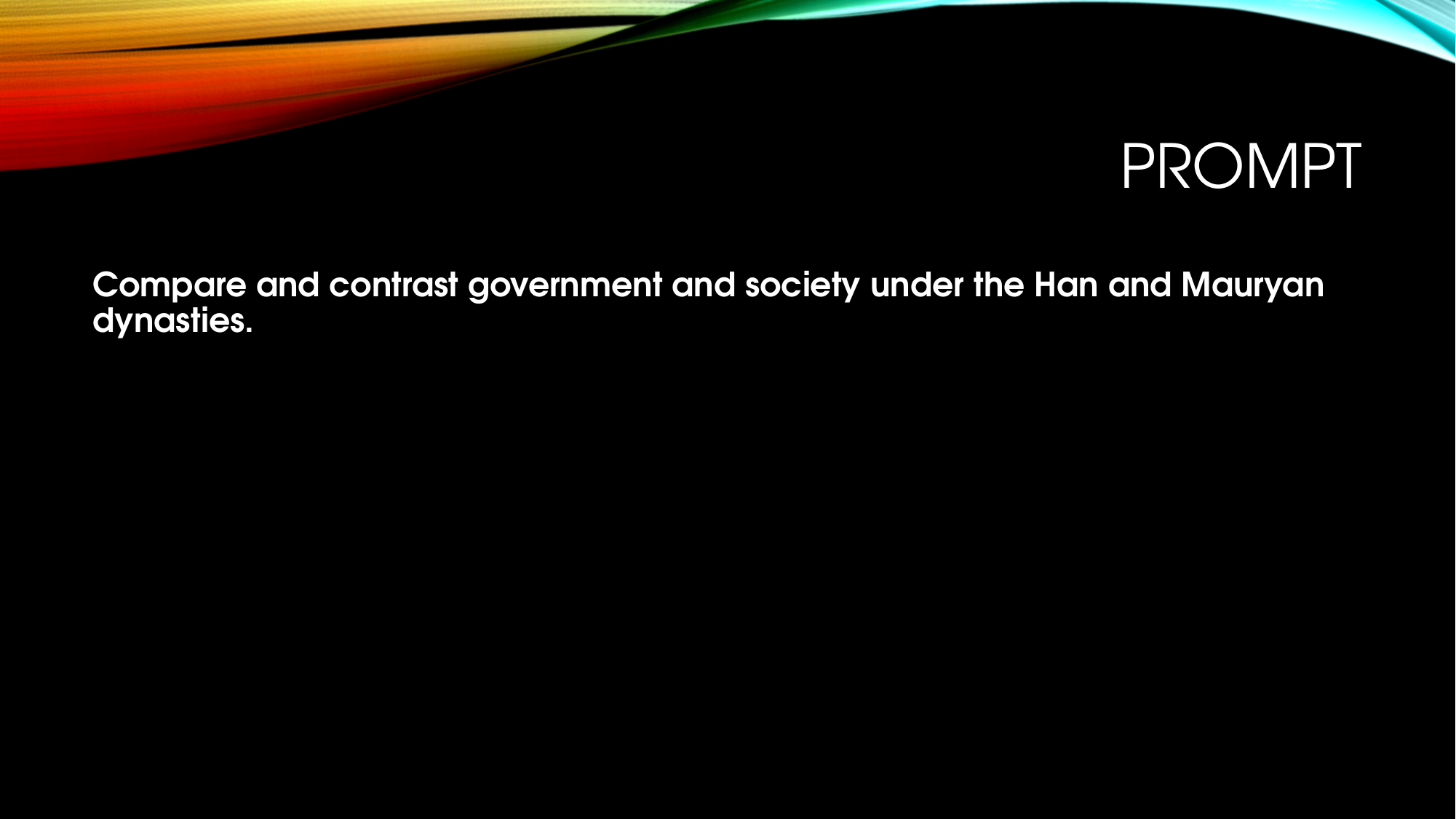

# Prompt
Compare and contrast government and society under the Han and Mauryan dynasties.